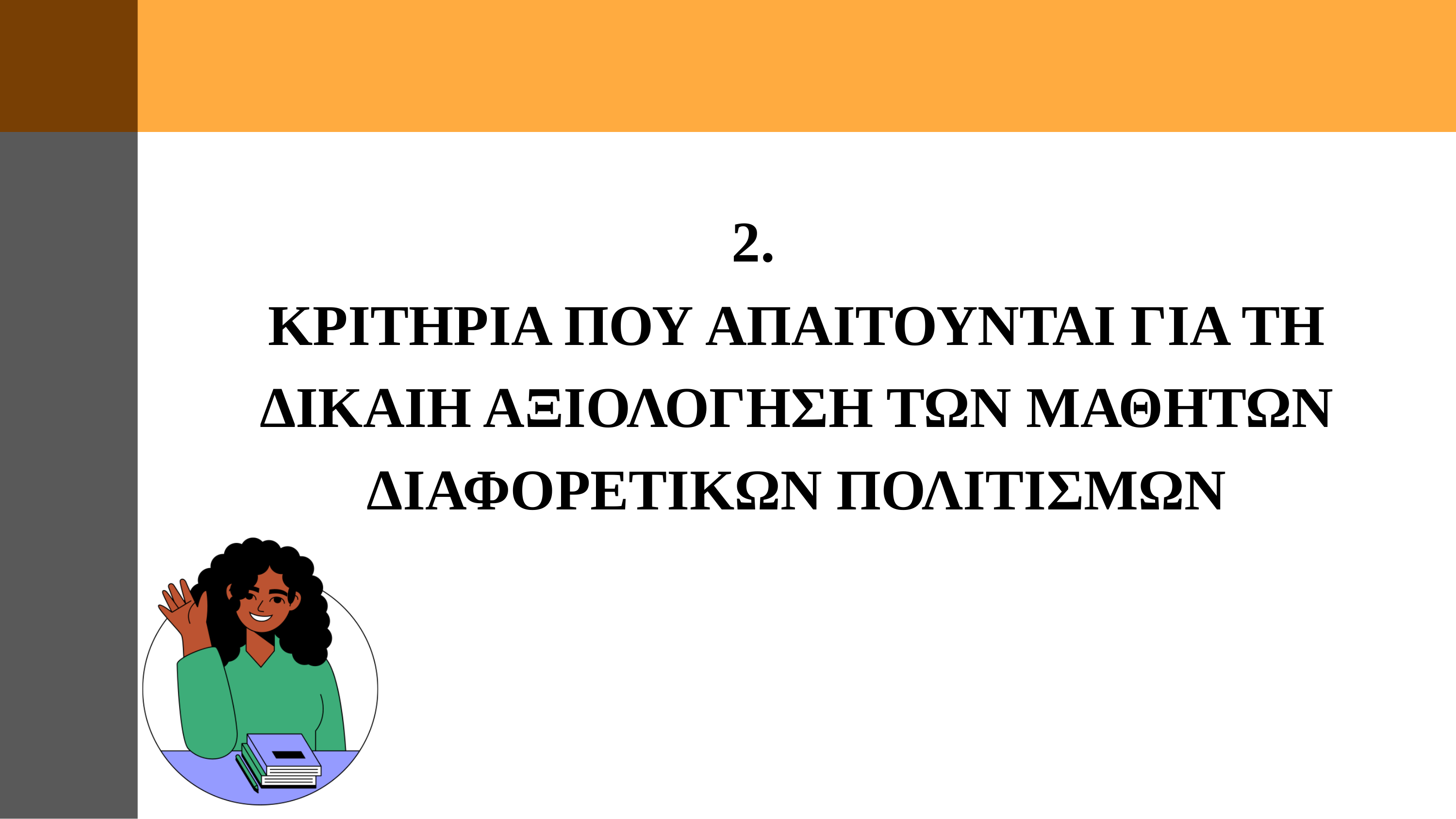

2.
ΚΡΙΤΗΡΙΑ ΠΟΥ ΑΠΑΙΤΟΥΝΤΑΙ ΓΙΑ ΤΗ ΔΙΚΑΙΗ ΑΞΙΟΛΟΓΗΣΗ ΤΩΝ ΜΑΘΗΤΩΝ ΔΙΑΦΟΡΕΤΙΚΩΝ ΠΟΛΙΤΙΣΜΩΝ